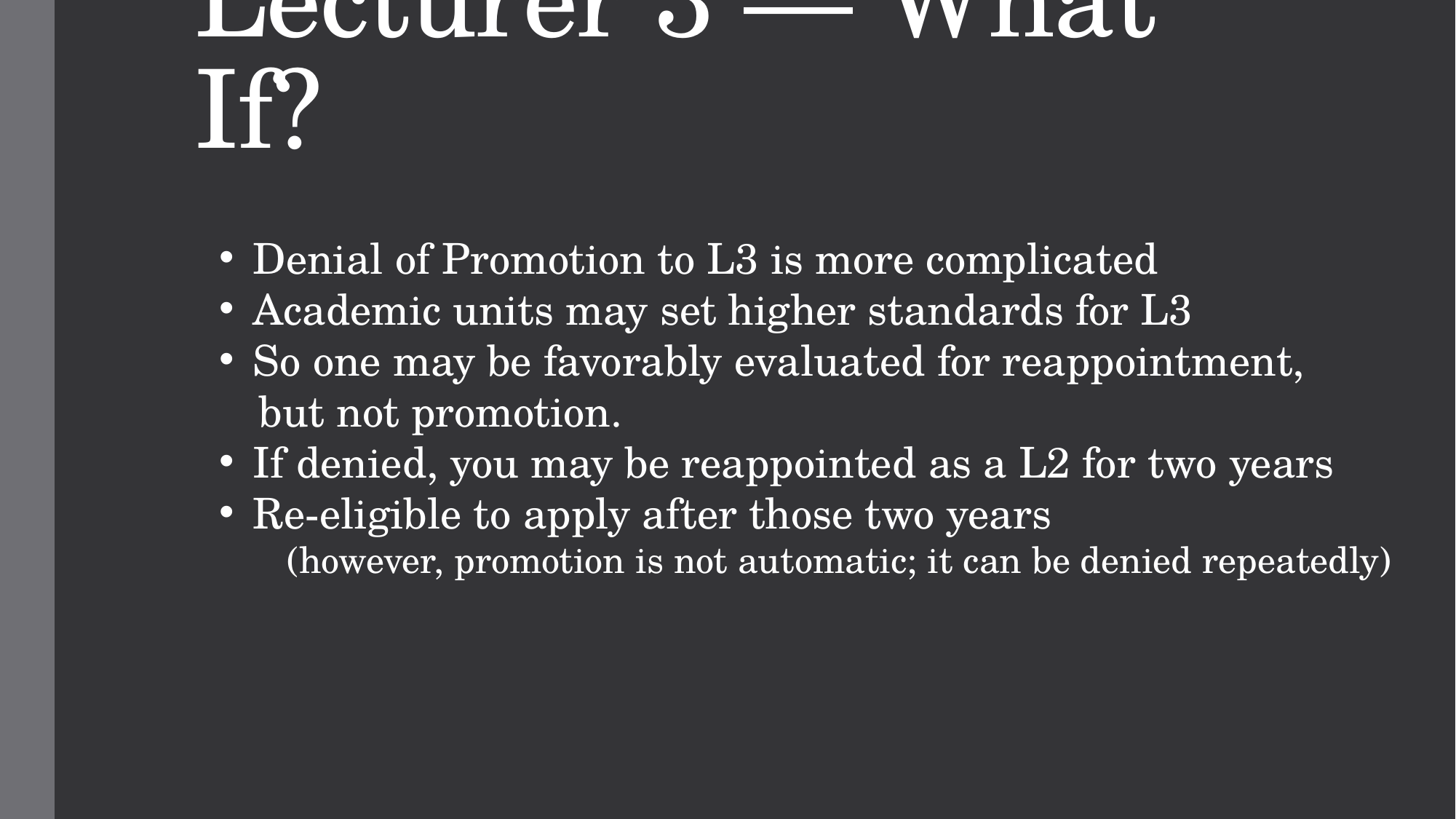

# Lecturer 3 — What If?
Denial of Promotion to L3 is more complicated
Academic units may set higher standards for L3
So one may be favorably evaluated for reappointment,
	but not promotion.
If denied, you may be reappointed as a L2 for two years
Re-eligible to apply after those two years
	(however, promotion is not automatic; it can be denied repeatedly)